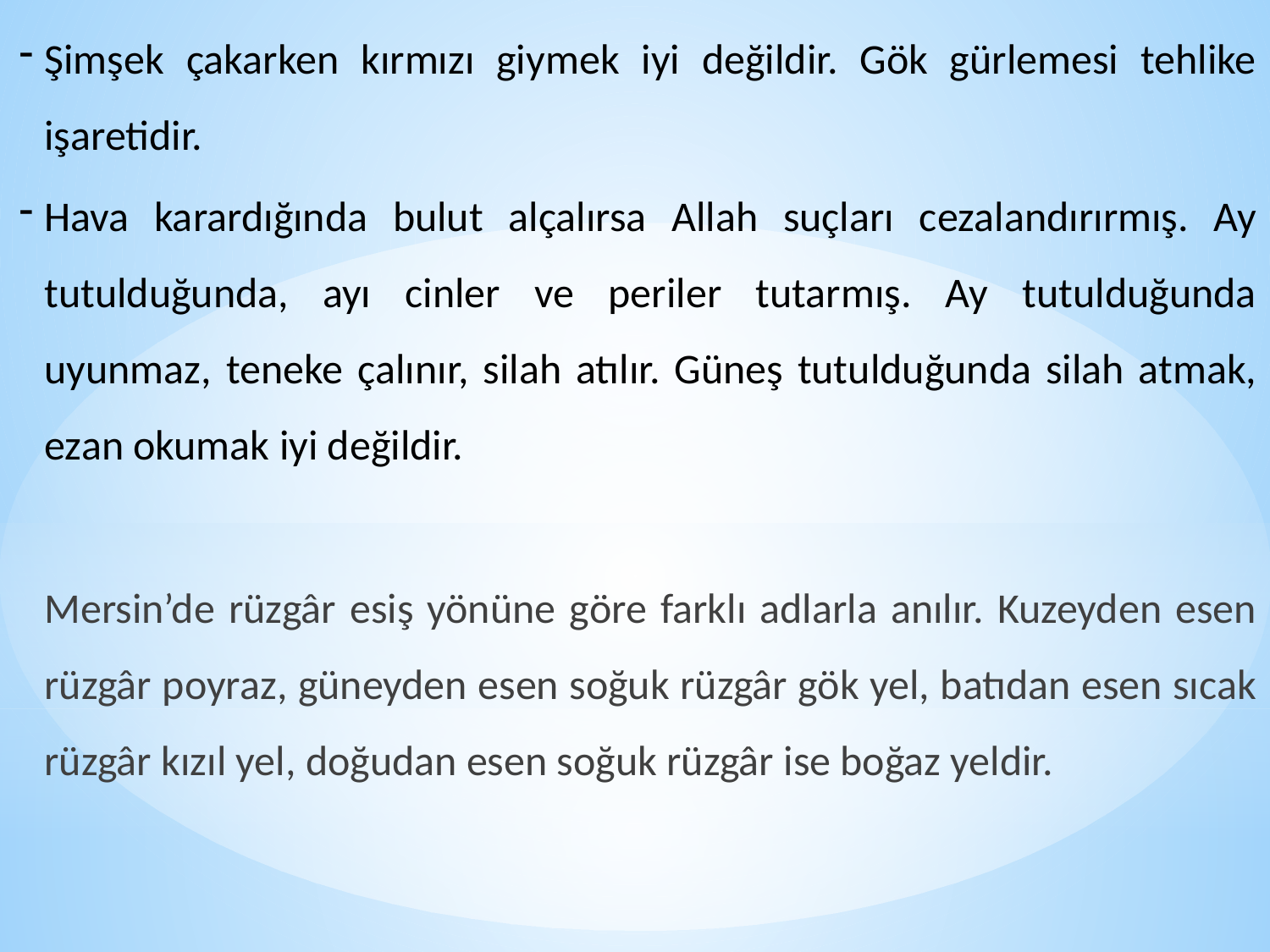

Şimşek çakarken kırmızı giymek iyi değildir. Gök gürlemesi tehlike işaretidir.
Hava karardığında bulut alçalırsa Allah suçları cezalandırırmış. Ay tutulduğunda, ayı cinler ve periler tutarmış. Ay tutulduğunda uyunmaz, teneke çalınır, silah atılır. Güneş tutulduğunda silah atmak, ezan okumak iyi değildir.

Mersin’de rüzgâr esiş yönüne göre farklı adlarla anılır. Kuzeyden esen rüzgâr poyraz, güneyden esen soğuk rüzgâr gök yel, batıdan esen sıcak rüzgâr kızıl yel, doğudan esen soğuk rüzgâr ise boğaz yeldir.